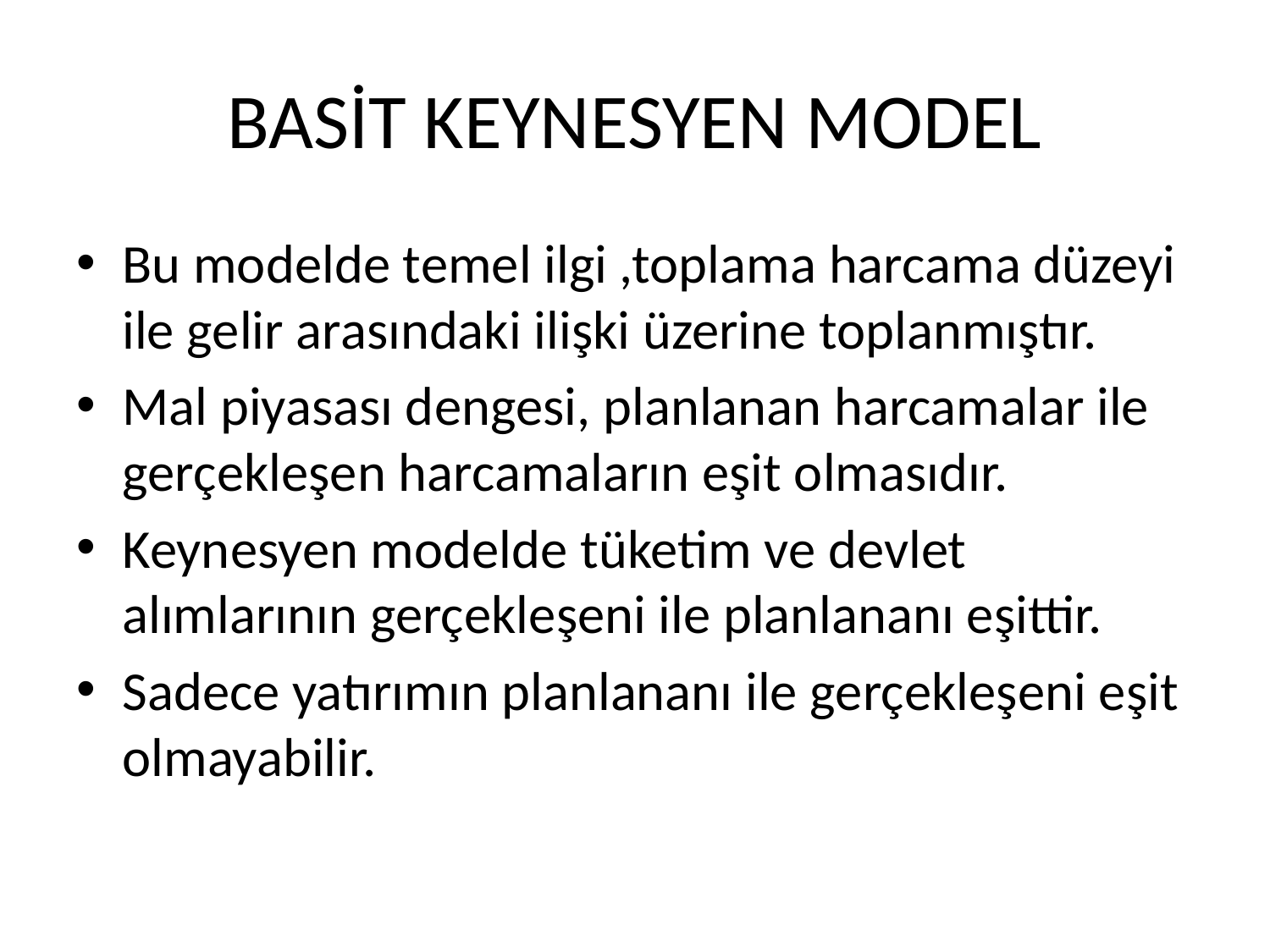

# BASİT KEYNESYEN MODEL
Bu modelde temel ilgi ,toplama harcama düzeyi ile gelir arasındaki ilişki üzerine toplanmıştır.
Mal piyasası dengesi, planlanan harcamalar ile gerçekleşen harcamaların eşit olmasıdır.
Keynesyen modelde tüketim ve devlet alımlarının gerçekleşeni ile planlananı eşittir.
Sadece yatırımın planlananı ile gerçekleşeni eşit olmayabilir.